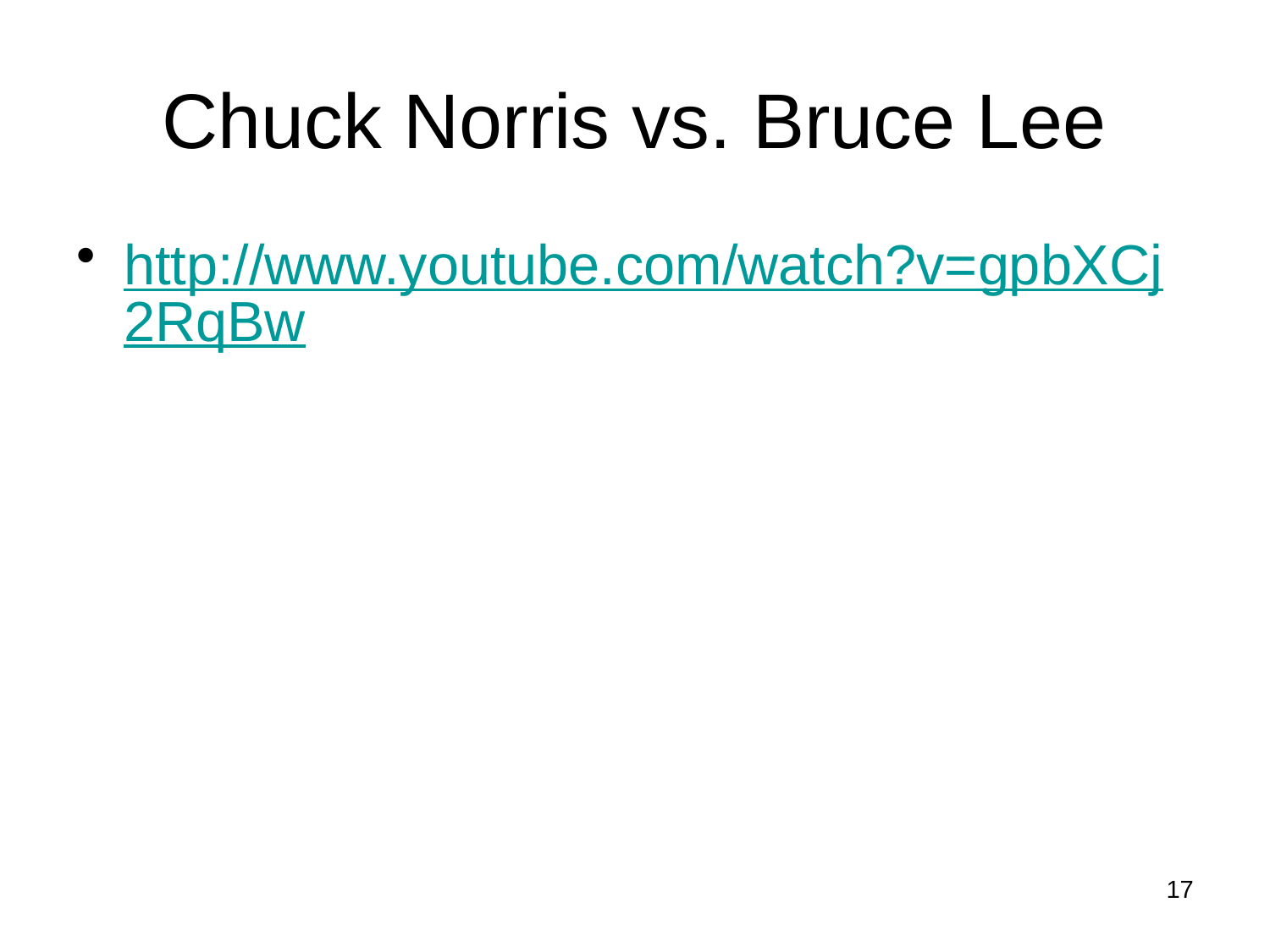

# Chuck Norris vs. Bruce Lee
http://www.youtube.com/watch?v=gpbXCj2RqBw
17